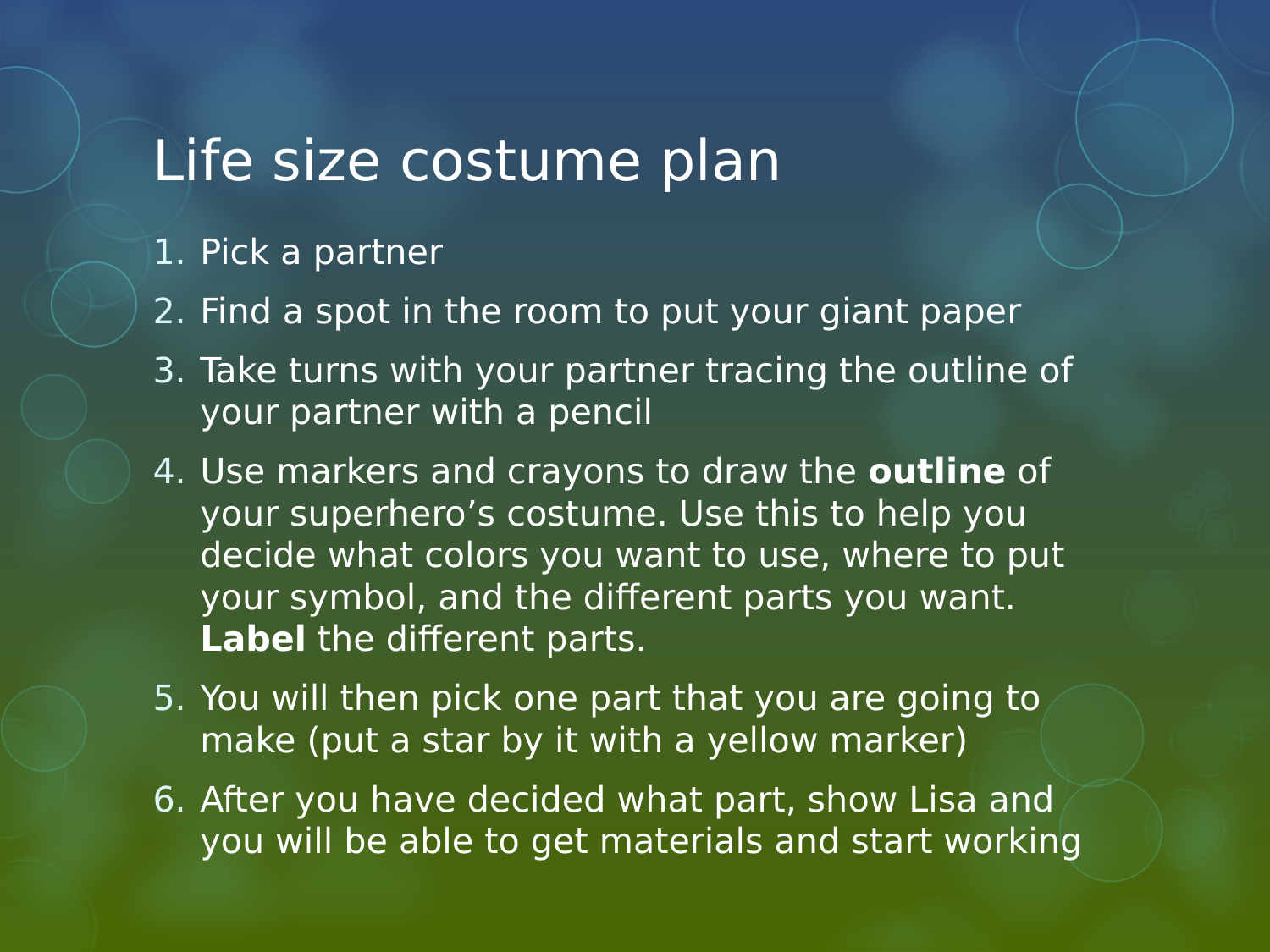

# Life size costume plan
Pick a partner
Find a spot in the room to put your giant paper
Take turns with your partner tracing the outline of your partner with a pencil
Use markers and crayons to draw the outline of your superhero’s costume. Use this to help you decide what colors you want to use, where to put your symbol, and the different parts you want. Label the different parts.
You will then pick one part that you are going to make (put a star by it with a yellow marker)
After you have decided what part, show Lisa and you will be able to get materials and start working